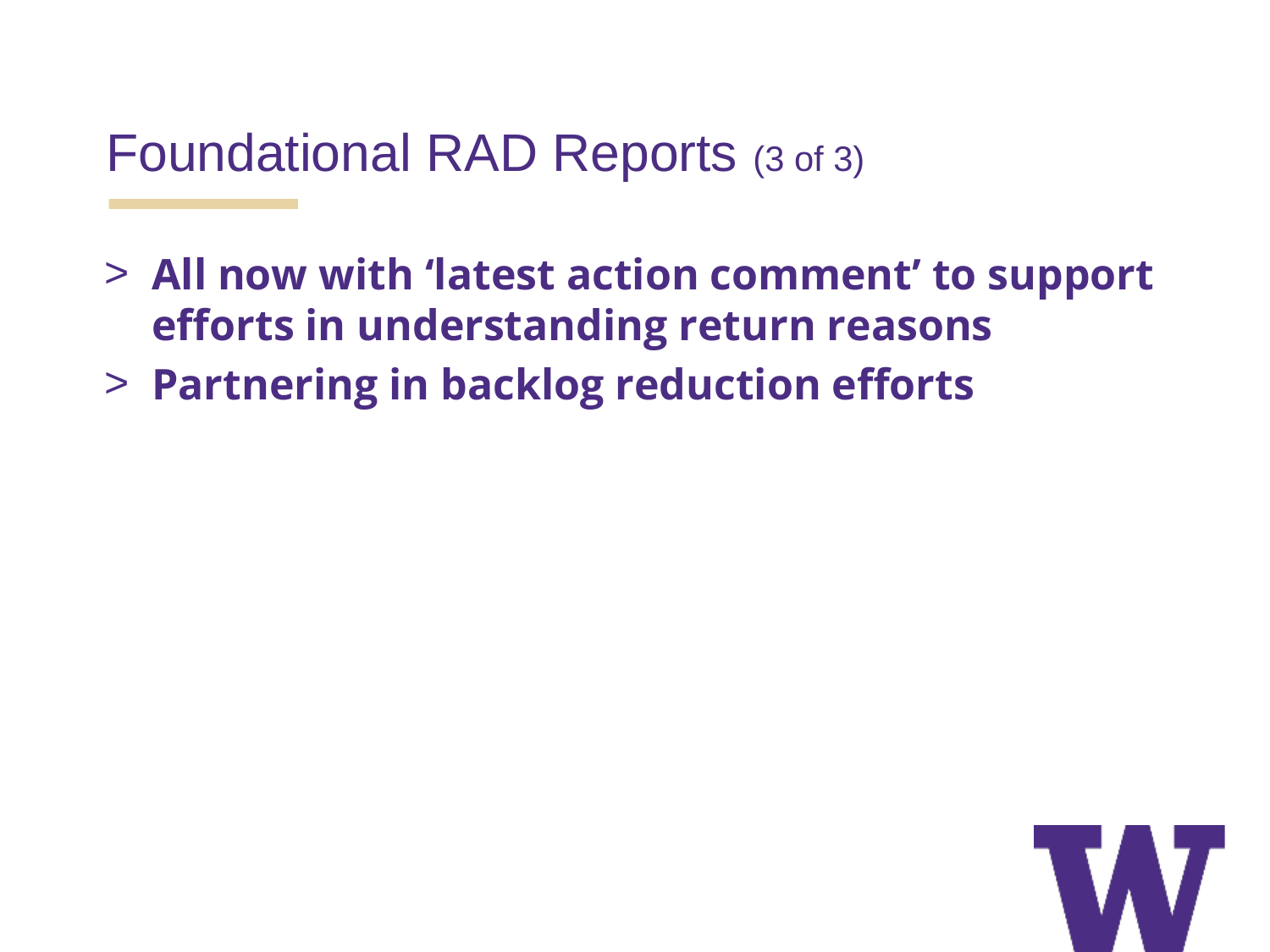

# Foundational RAD Reports (3 of 3)
All now with ‘latest action comment’ to support efforts in understanding return reasons
Partnering in backlog reduction efforts